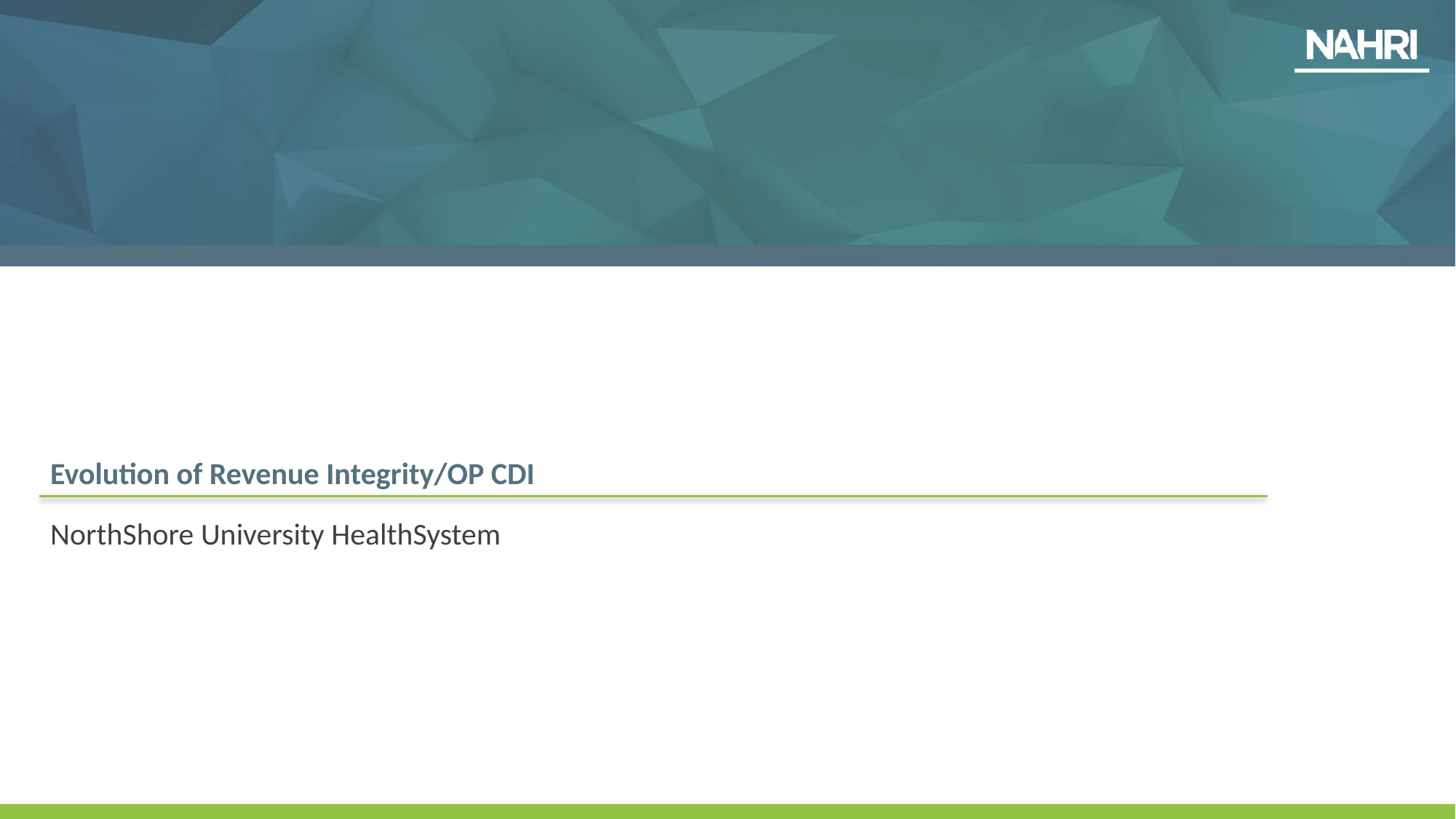

# Evolution of Revenue Integrity/OP CDI
NorthShore University HealthSystem